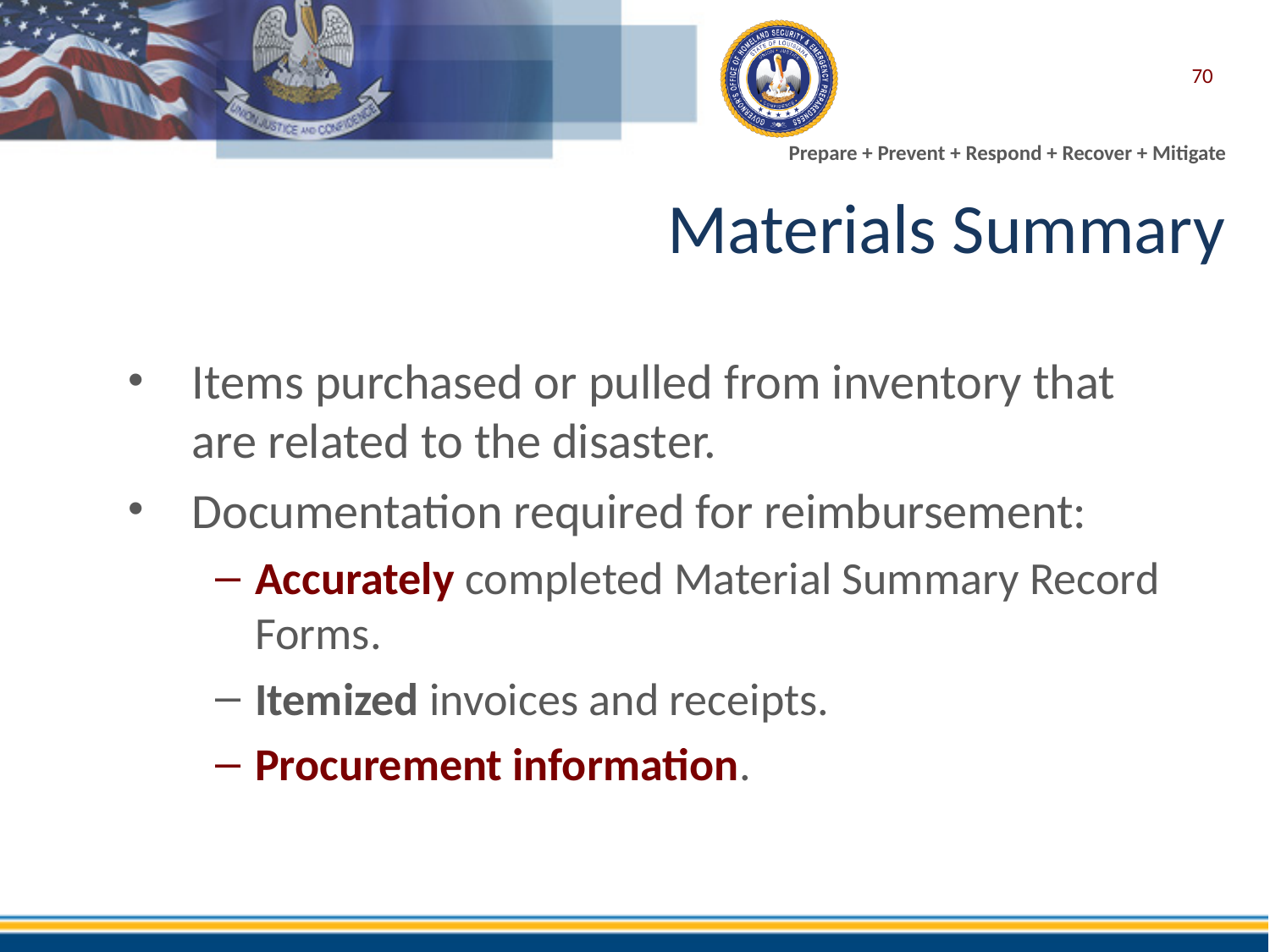

70
Materials Summary
Items purchased or pulled from inventory that are related to the disaster.
Documentation required for reimbursement:
Accurately completed Material Summary Record Forms.
Itemized invoices and receipts.
Procurement information.